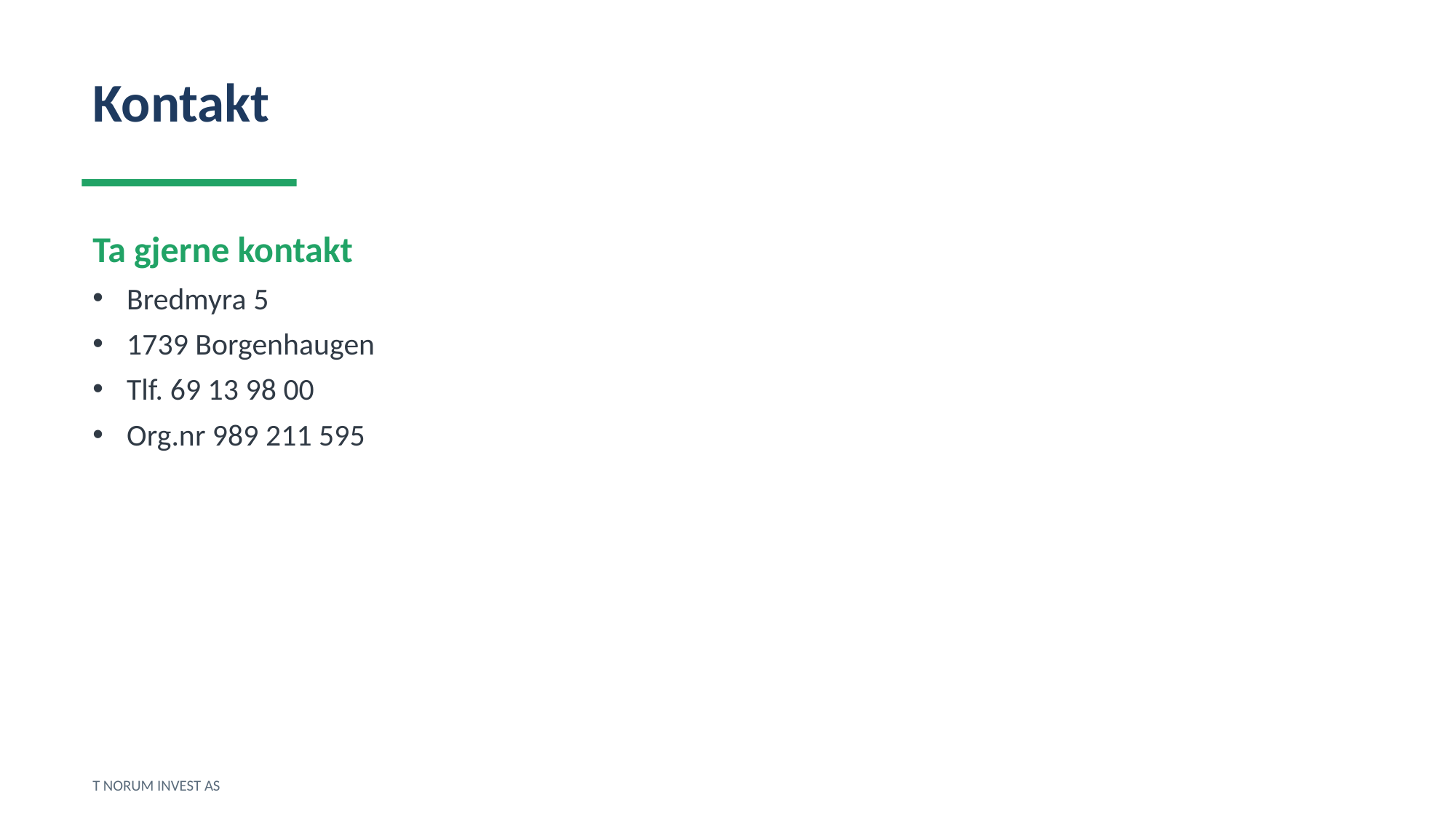

Kontakt

Ta gjerne kontakt
Bredmyra 5
1739 Borgenhaugen
Tlf. 69 13 98 00
Org.nr 989 211 595
T NORUM INVEST AS